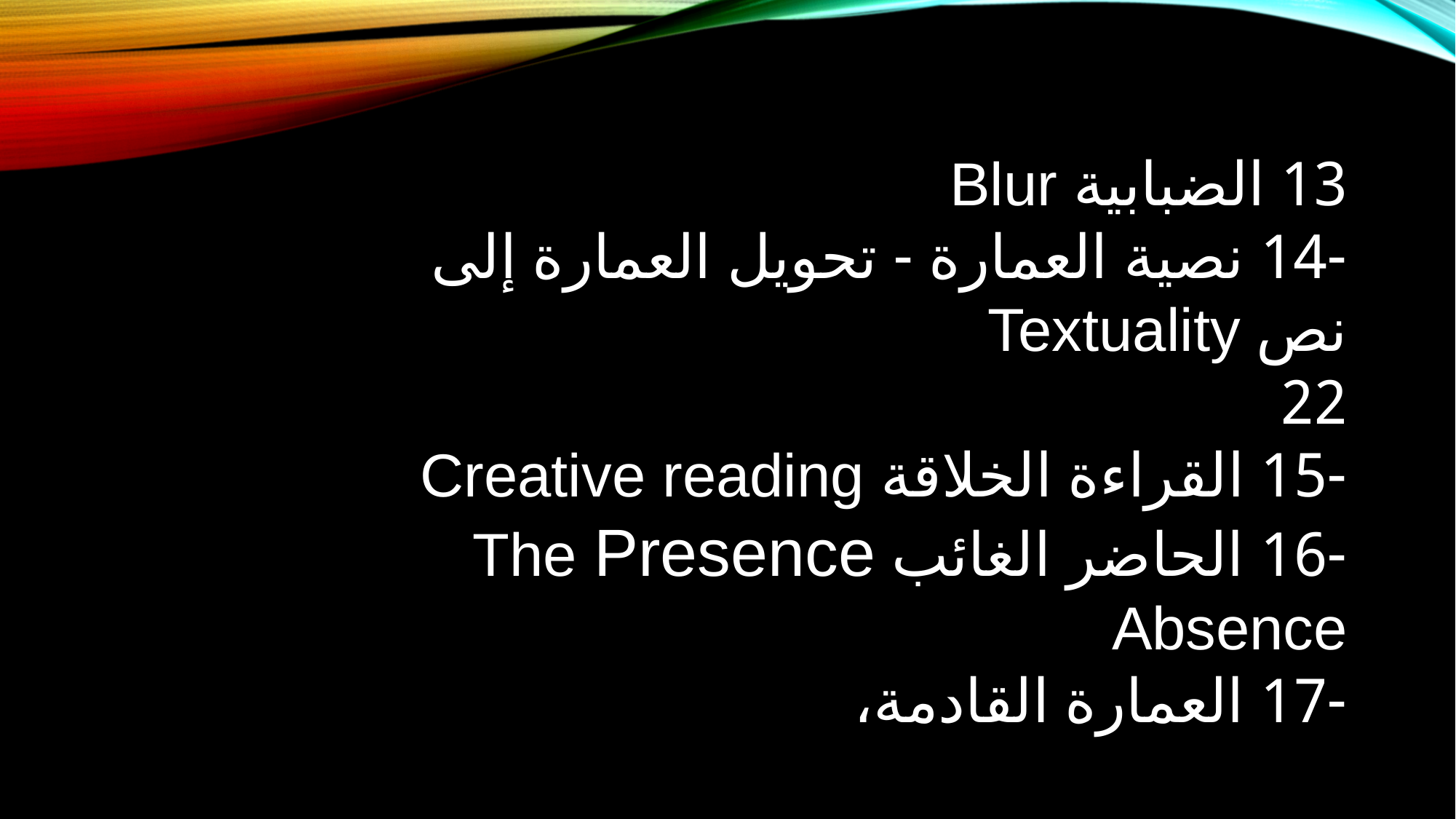

13 الضبابية Blur
-14 نصية العمارة - تحويل العمارة إلى نص Textuality
22
-15 القراءة الخلاقة Creative reading
-16 الحاضر الغائب The Presence Absence
-17 العمارة القادمة،